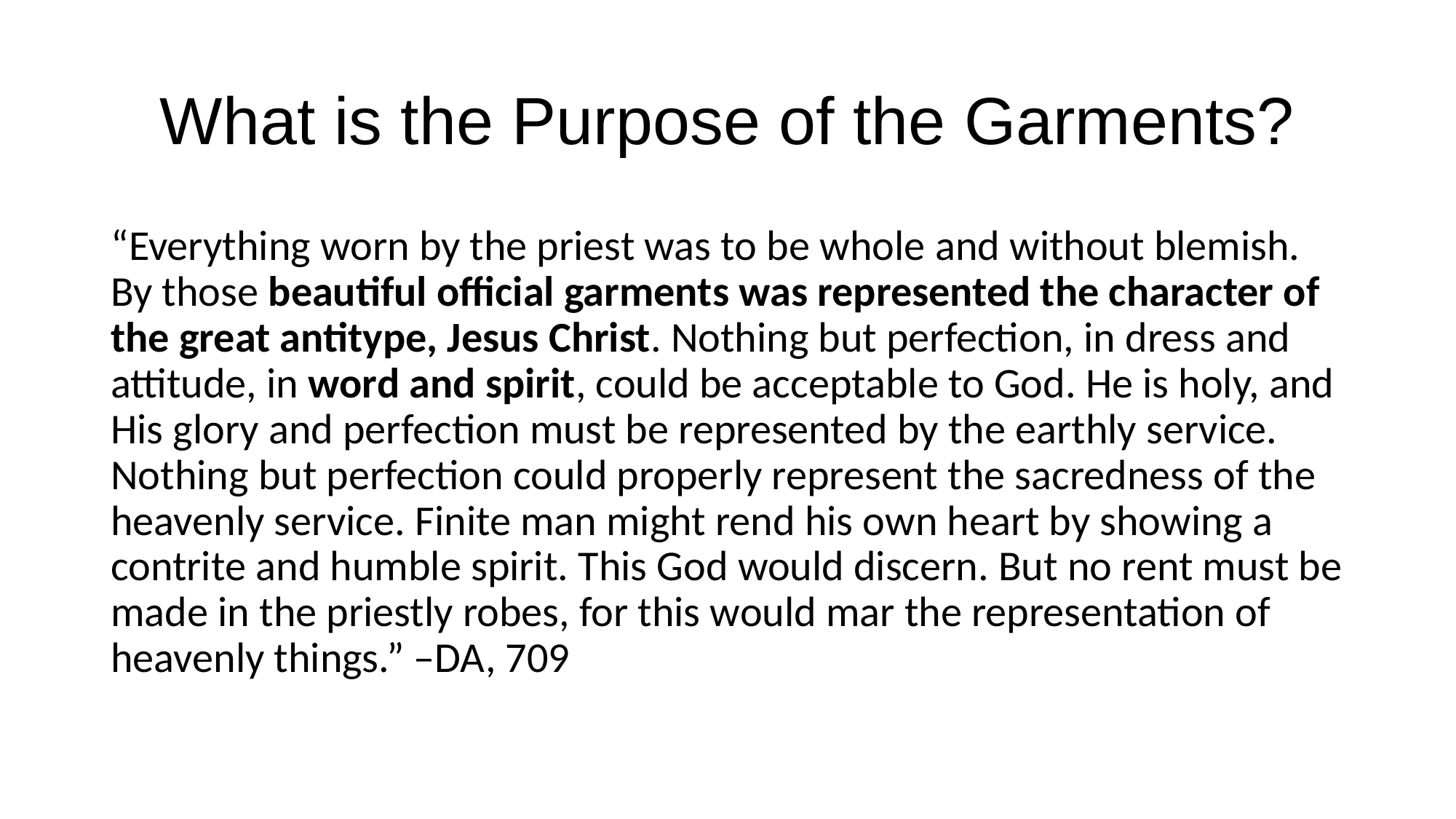

# What is the Purpose of the Garments?
“Everything worn by the priest was to be whole and without blemish. By those beautiful official garments was represented the character of the great antitype, Jesus Christ. Nothing but perfection, in dress and attitude, in word and spirit, could be acceptable to God. He is holy, and His glory and perfection must be represented by the earthly service. Nothing but perfection could properly represent the sacredness of the heavenly service. Finite man might rend his own heart by showing a contrite and humble spirit. This God would discern. But no rent must be made in the priestly robes, for this would mar the representation of heavenly things.” –DA, 709